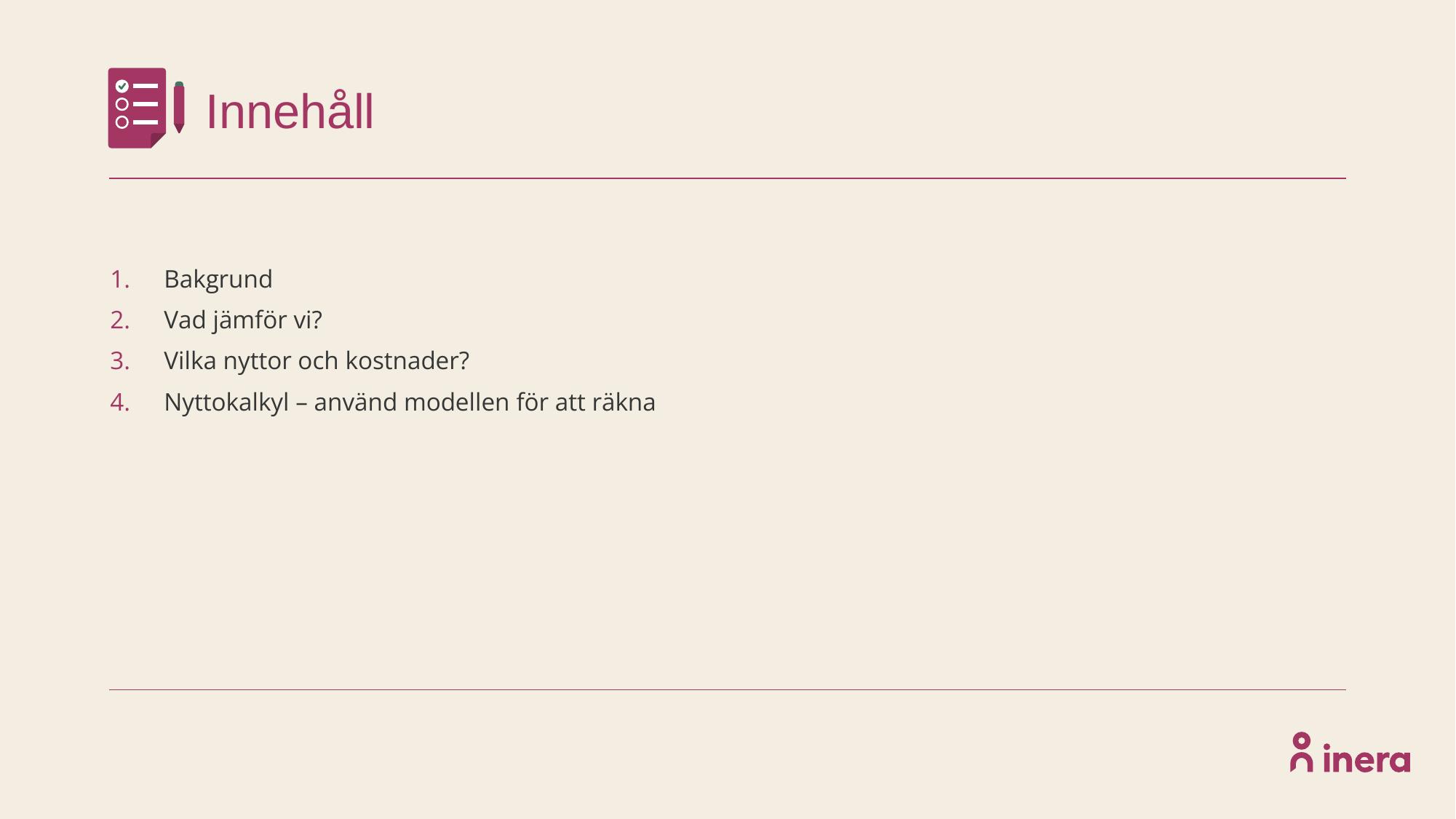

# Innehåll

Bakgrund
Vad jämför vi?
Vilka nyttor och kostnader?
Nyttokalkyl – använd modellen för att räkna